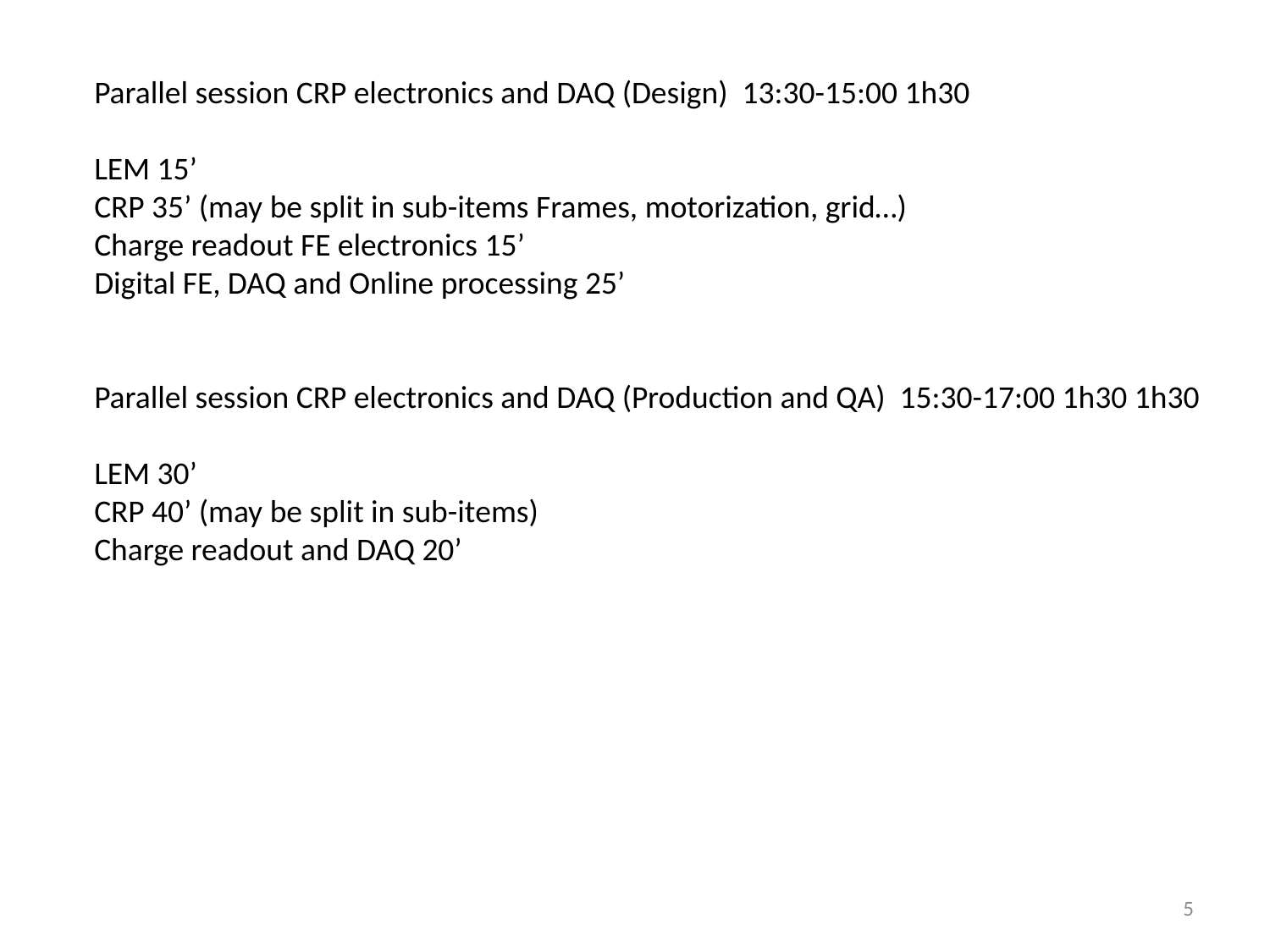

Parallel session CRP electronics and DAQ (Design)  13:30-15:00 1h30

LEM 15’
CRP 35’ (may be split in sub-items Frames, motorization, grid…)
Charge readout FE electronics 15’
Digital FE, DAQ and Online processing 25’

Parallel session CRP electronics and DAQ (Production and QA)  15:30-17:00 1h30 1h30

LEM 30’
CRP 40’ (may be split in sub-items)
Charge readout and DAQ 20’

5